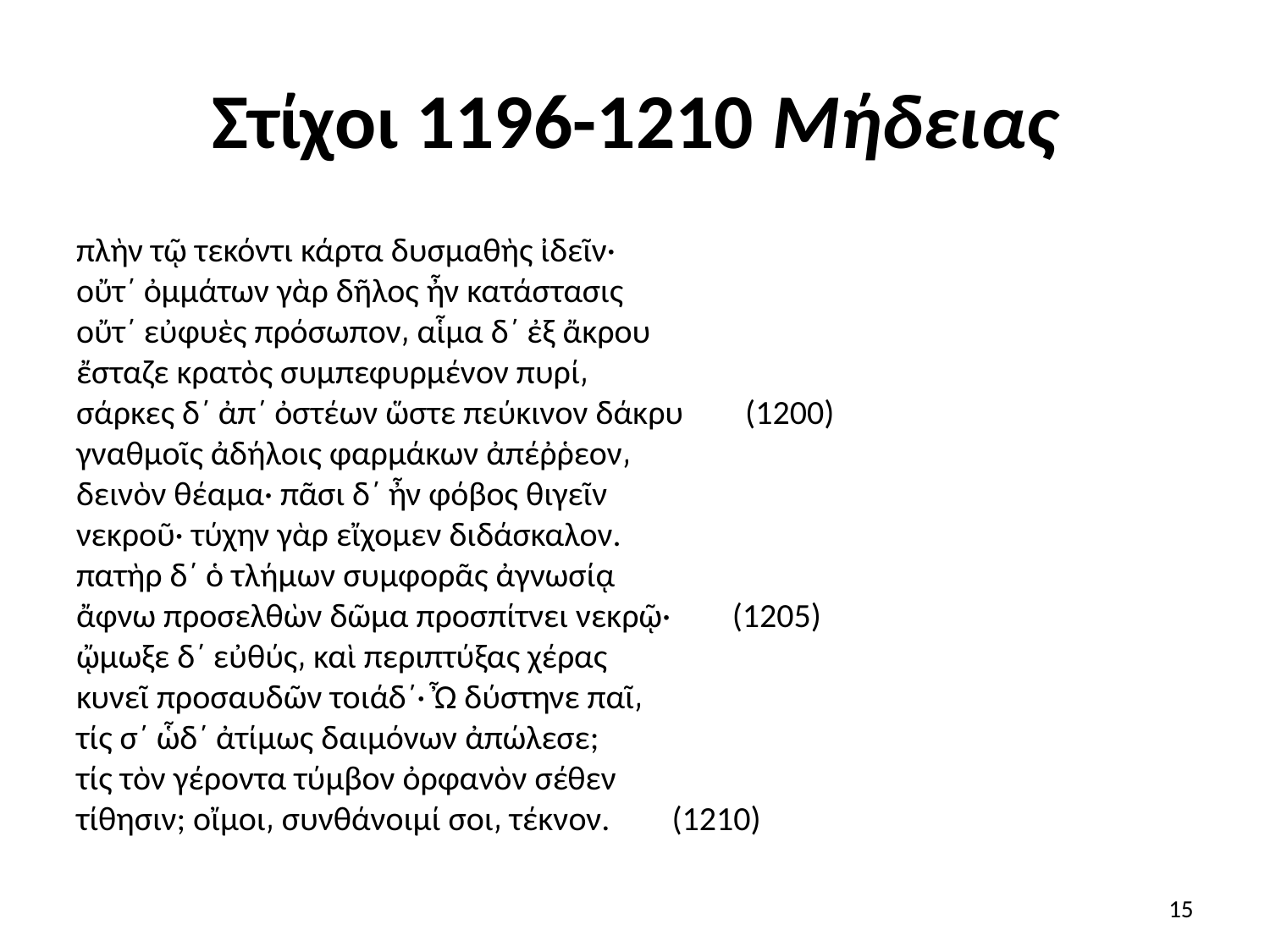

# Στίχοι 1196-1210 Μήδειας
πλὴν τῷ τεκόντι κάρτα δυσμαθὴς ἰδεῖν·
οὔτ΄ ὀμμάτων γὰρ δῆλος ἦν κατάστασις
οὔτ΄ εὐφυὲς πρόσωπον͵ αἷμα δ΄ ἐξ ἄκρου
ἔσταζε κρατὸς συμπεφυρμένον πυρί͵
σάρκες δ΄ ἀπ΄ ὀστέων ὥστε πεύκινον δάκρυ        (1200)
γναθμοῖς ἀδήλοις φαρμάκων ἀπέῤῥεον͵
δεινὸν θέαμα· πᾶσι δ΄ ἦν φόβος θιγεῖν
νεκροῦ· τύχην γὰρ εἴχομεν διδάσκαλον.
πατὴρ δ΄ ὁ τλήμων συμφορᾶς ἀγνωσίᾳ
ἄφνω προσελθὼν δῶμα προσπίτνει νεκρῷ·        (1205)
ᾤμωξε δ΄ εὐθύς͵ καὶ περιπτύξας χέρας
κυνεῖ προσαυδῶν τοιάδ΄· Ὦ δύστηνε παῖ͵
τίς σ΄ ὧδ΄ ἀτίμως δαιμόνων ἀπώλεσε;
τίς τὸν γέροντα τύμβον ὀρφανὸν σέθεν
τίθησιν; οἴμοι͵ συνθάνοιμί σοι͵ τέκνον.        (1210)
15